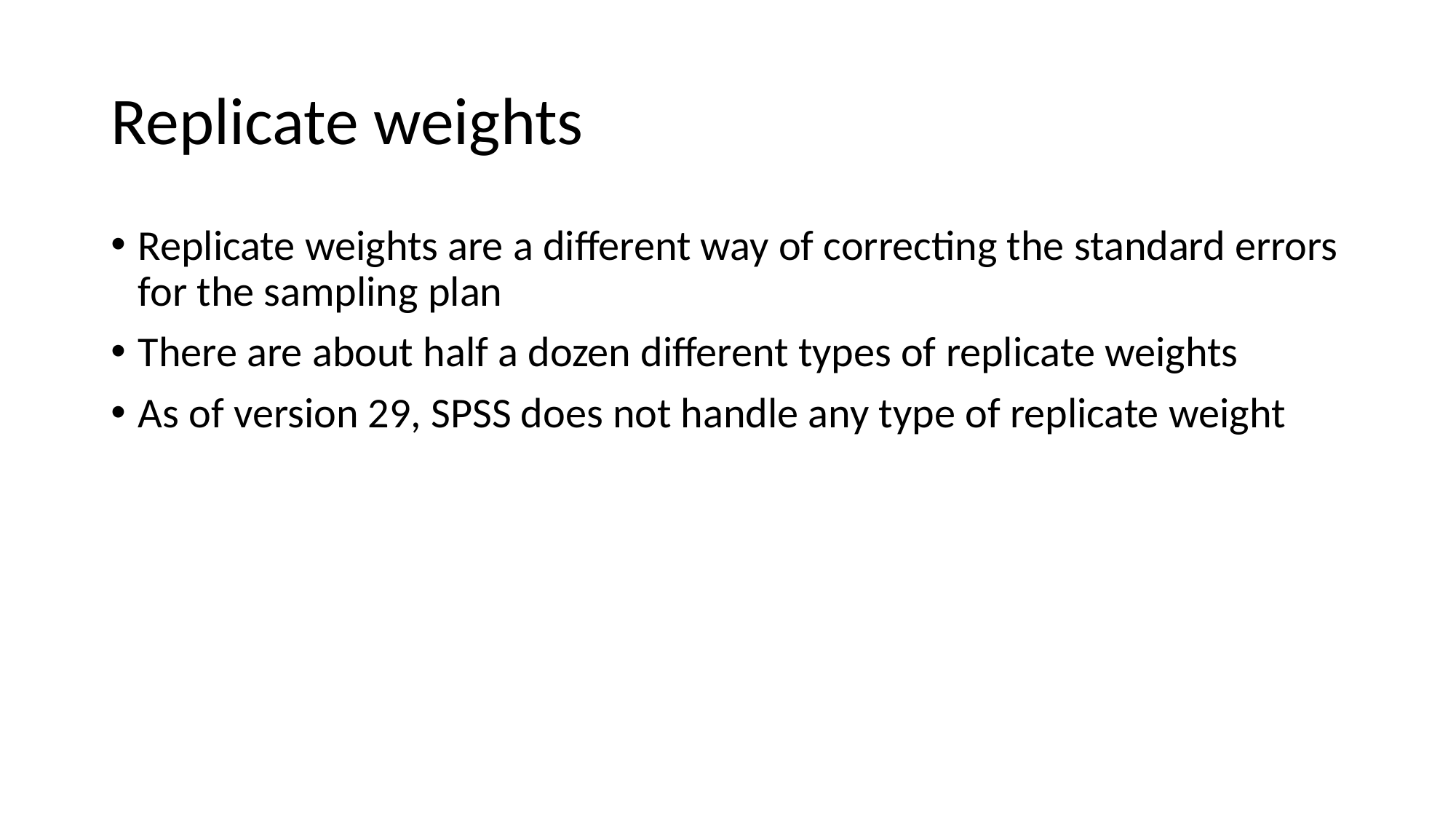

# Replicate weights
Replicate weights are a different way of correcting the standard errors for the sampling plan
There are about half a dozen different types of replicate weights
As of version 29, SPSS does not handle any type of replicate weight